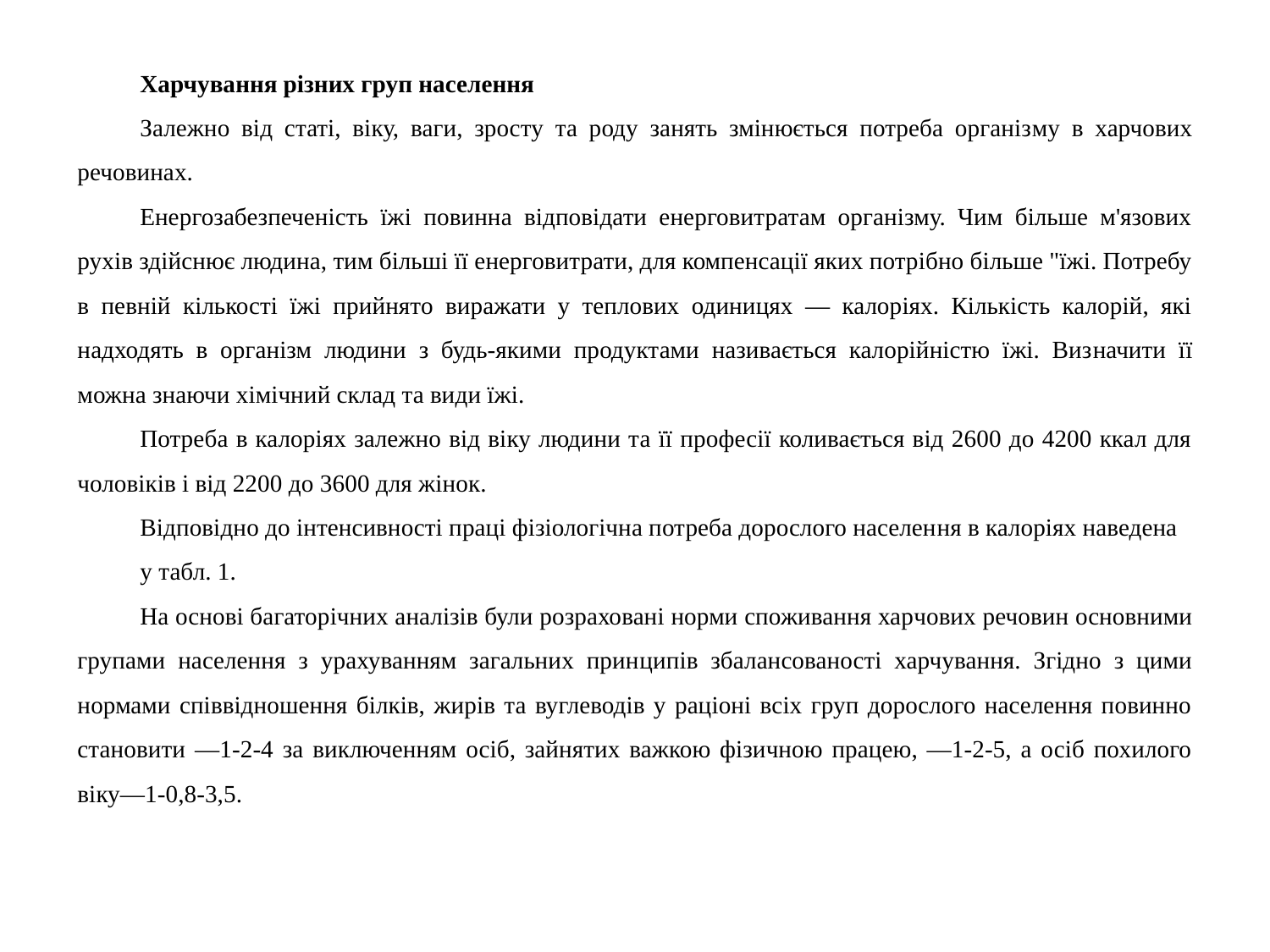

Харчування різних груп населення
Залежно від статі, віку, ваги, зросту та роду занять змінюється потреба організ­му в харчових речовинах.
Енергозабезпеченість їжі повинна відповідати енерговитратам організму. Чим більше м'язових рухів здійснює людина, тим більші її енерговитрати, для компенсації яких потрібно більше "їжі. Потребу в певній кількості їжі прийнято виражати у теплових одиницях — калоріях. Кількість калорій, які надходять в організм людини з будь-якими продуктами називається калорійністю їжі. Виз­начити її можна знаючи хімічний склад та види їжі.
Потреба в калоріях залежно від віку людини та її професії коливається від 2600 до 4200 ккал для чоловіків і від 2200 до 3600 для жінок.
Відповідно до інтенсивності праці фізіологічна потреба дорослого населен­ня в калоріях наведена
у табл. 1.
На основі багаторічних аналізів були розраховані норми споживання хар­чових речовин основними групами населення з урахуванням загальних прин­ципів збалансованості харчування. Згідно з цими нормами співвідношення білків, жирів та вуглеводів у раціоні всіх груп дорослого населення повинно становити —1-2-4 за виключенням осіб, зайнятих важкою фізичною працею, —1-2-5, а осіб похилого віку—1-0,8-3,5.